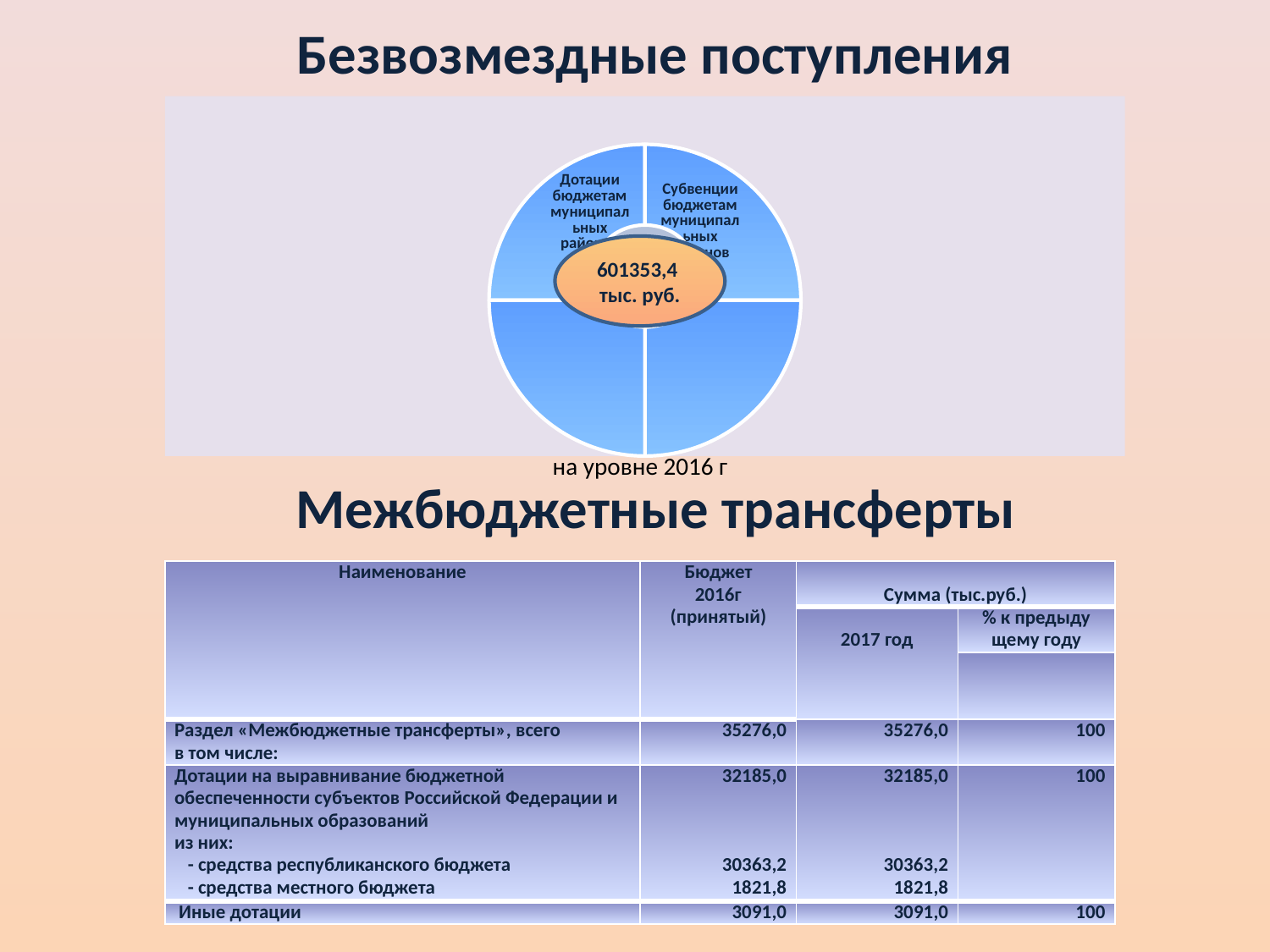

# Безвозмездные поступления
Дотации бюджетам муниципальных районов
Субвенции бюджетам муниципальных районов
0
601353,4  тыс. руб.
на уровне 2016 г
Межбюджетные трансферты
| Наименование | Бюджет 2016г (принятый) | Сумма (тыс.руб.) |  |
| --- | --- | --- | --- |
|  |  | 2017 год | % к предыду щему году |
|  |  |  |  |
| Раздел «Межбюджетные трансферты», всего в том числе: | 35276,0 | 35276,0 | 100 |
| Дотации на выравнивание бюджетной обеспеченности субъектов Российской Федерации и муниципальных образований из них: - средства республиканского бюджета - средства местного бюджета | 32185,0     30363,2 1821,8 | 32185,0       30363,2 1821,8 | 100 |
| Иные дотации | 3091,0 | 3091,0 | 100 |